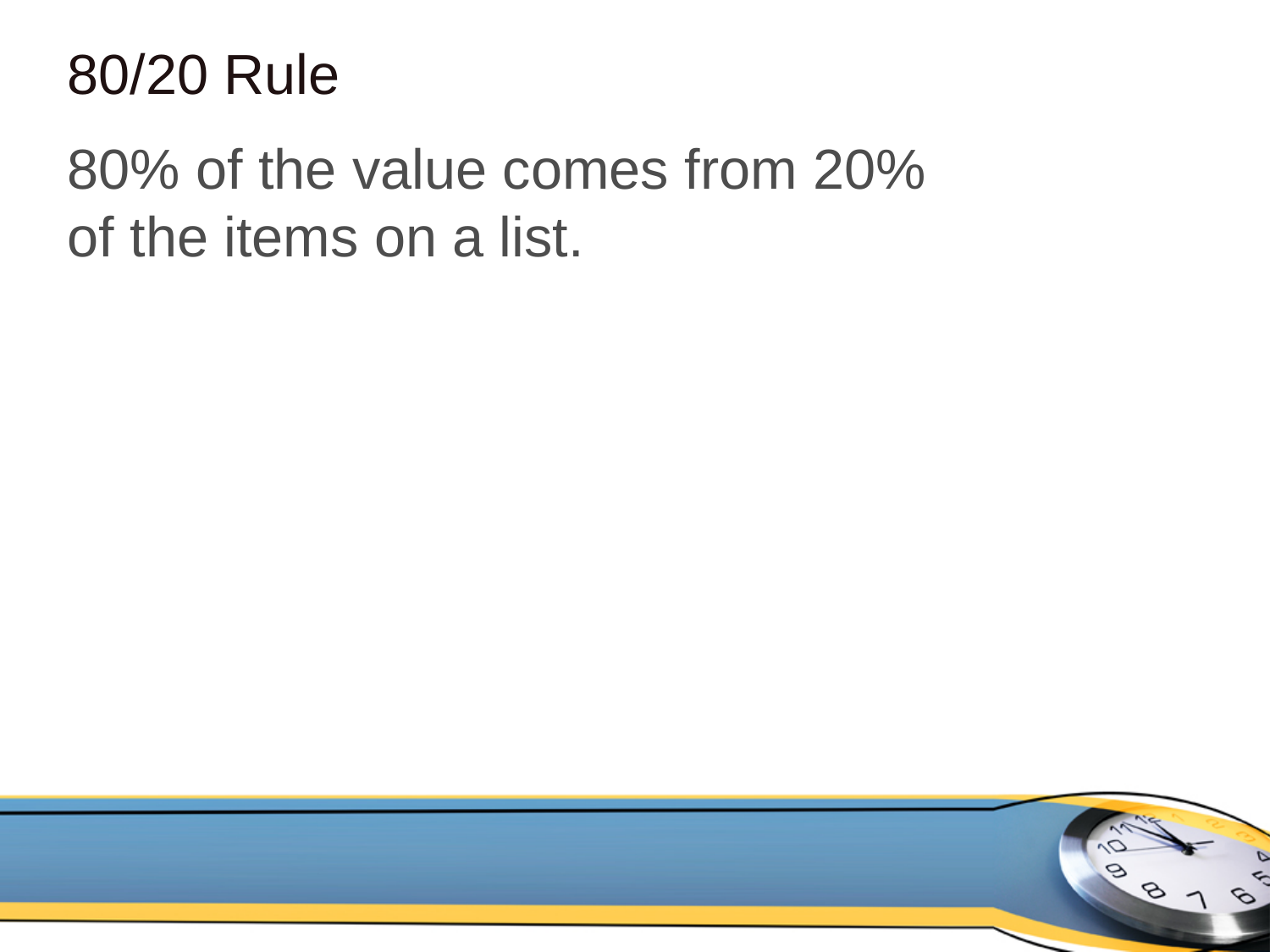

# 80/20 Rule
80% of the value comes from 20% of the items on a list.